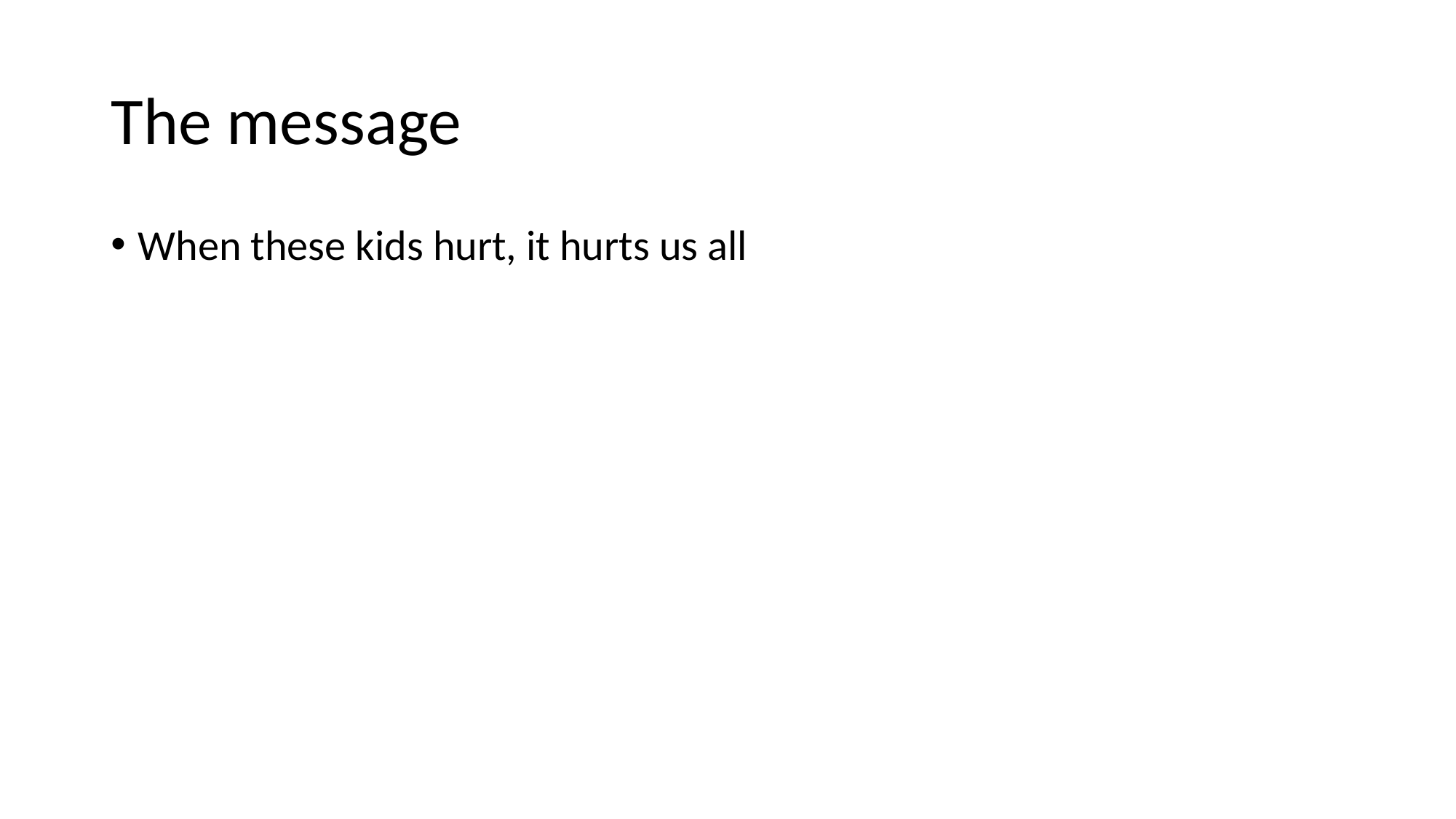

# The message
When these kids hurt, it hurts us all